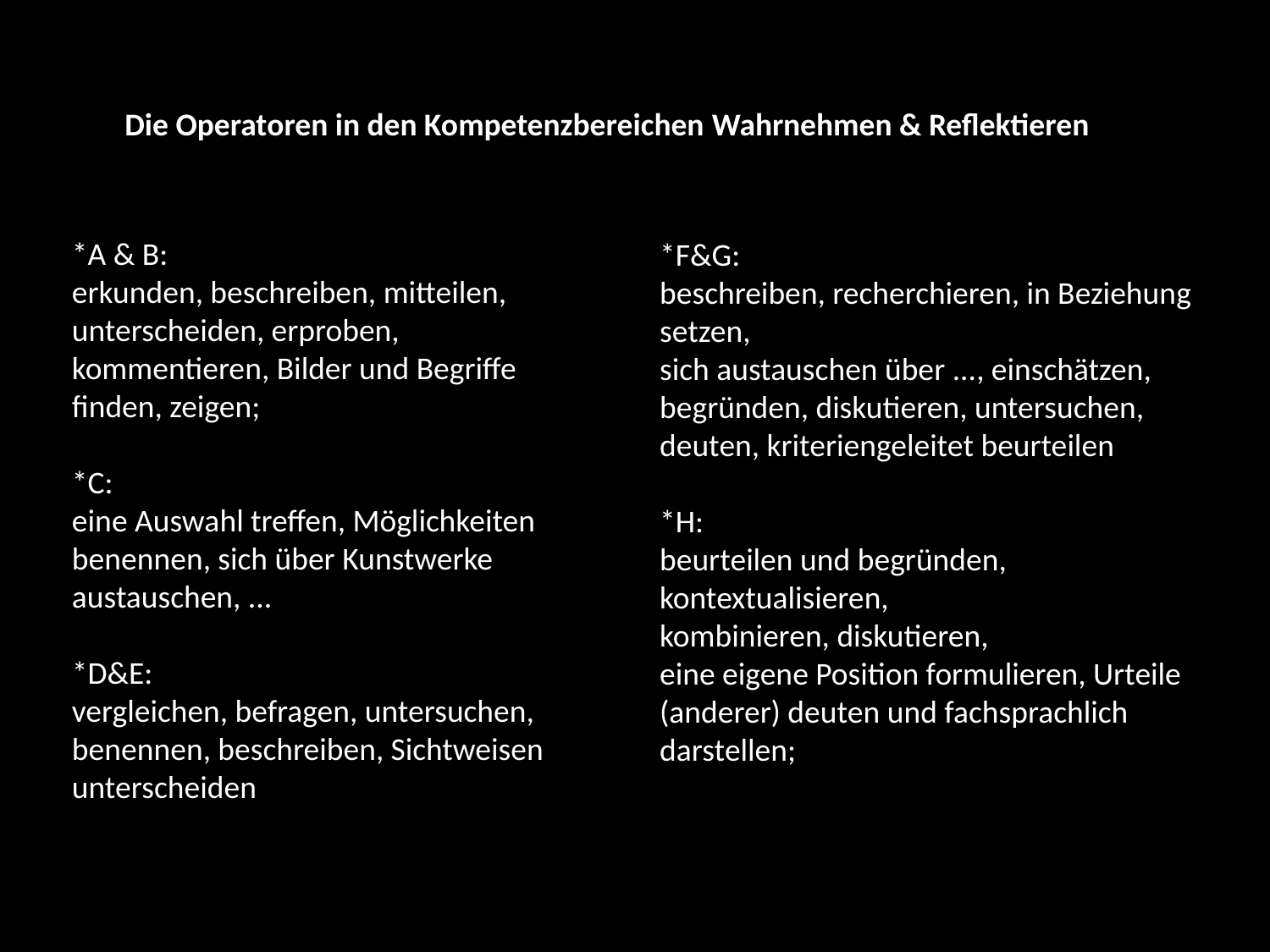

Die Operatoren in den Kompetenzbereichen Wahrnehmen & Reflektieren

*A & B:
erkunden, beschreiben, mitteilen,
unterscheiden, erproben, kommentieren, Bilder und Begriffe finden, zeigen;

*C:
eine Auswahl treffen, Möglichkeiten benennen, sich über Kunstwerke austauschen, ...

*D&E:
vergleichen, befragen, untersuchen,
benennen, beschreiben, Sichtweisen unterscheiden

*F&G:
beschreiben, recherchieren, in Beziehung setzen,
sich austauschen über ..., einschätzen, begründen, diskutieren, untersuchen, deuten, kriteriengeleitet beurteilen

*H:
beurteilen und begründen, kontextualisieren,
kombinieren, diskutieren,
eine eigene Position formulieren, Urteile (anderer) deuten und fachsprachlich darstellen;